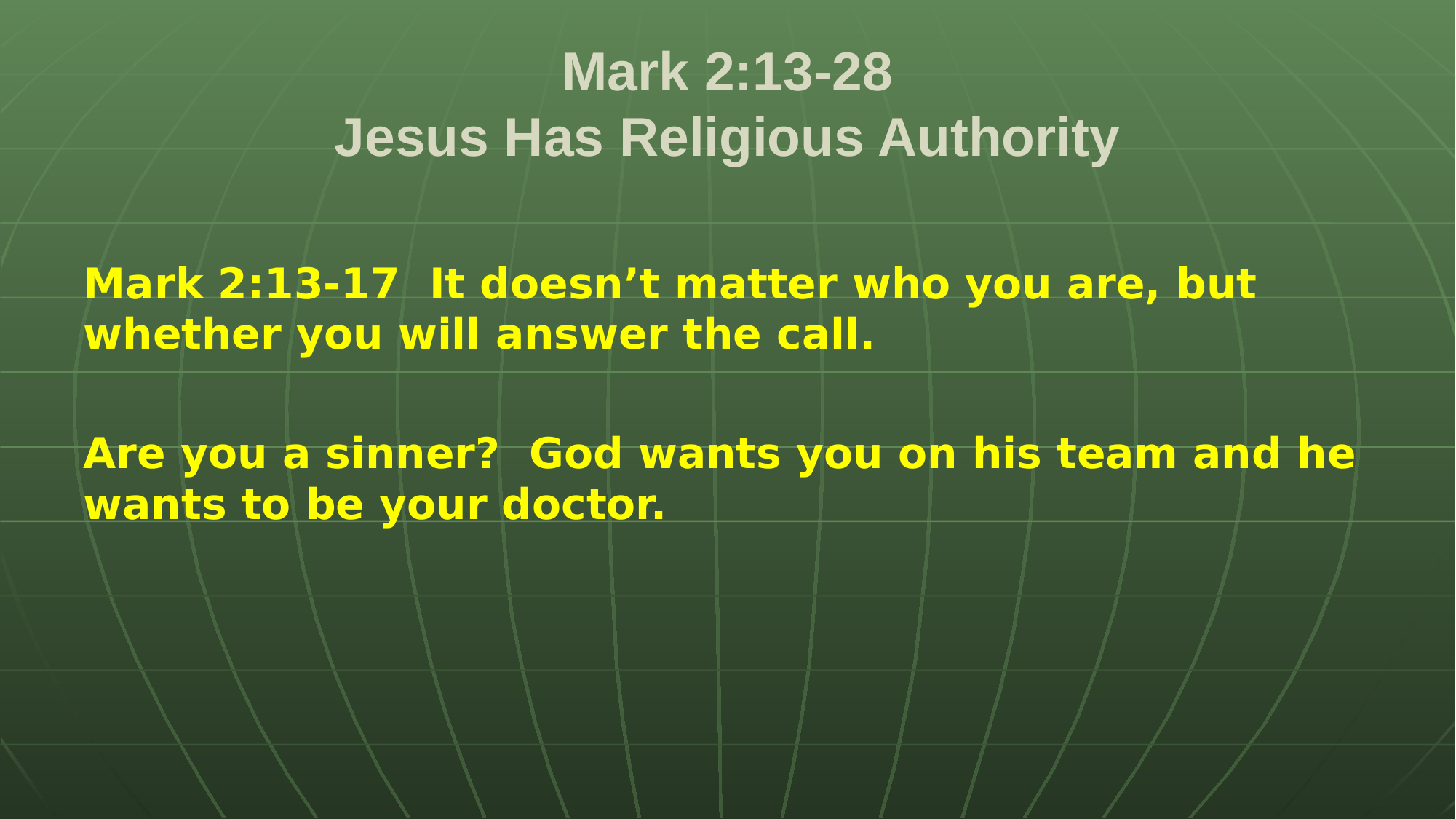

# Mark 2:13-28 Jesus Has Religious Authority

Mark 2:13-17  It doesn’t matter who you are, but whether you will answer the call.

Are you a sinner?  God wants you on his team and he wants to be your doctor.